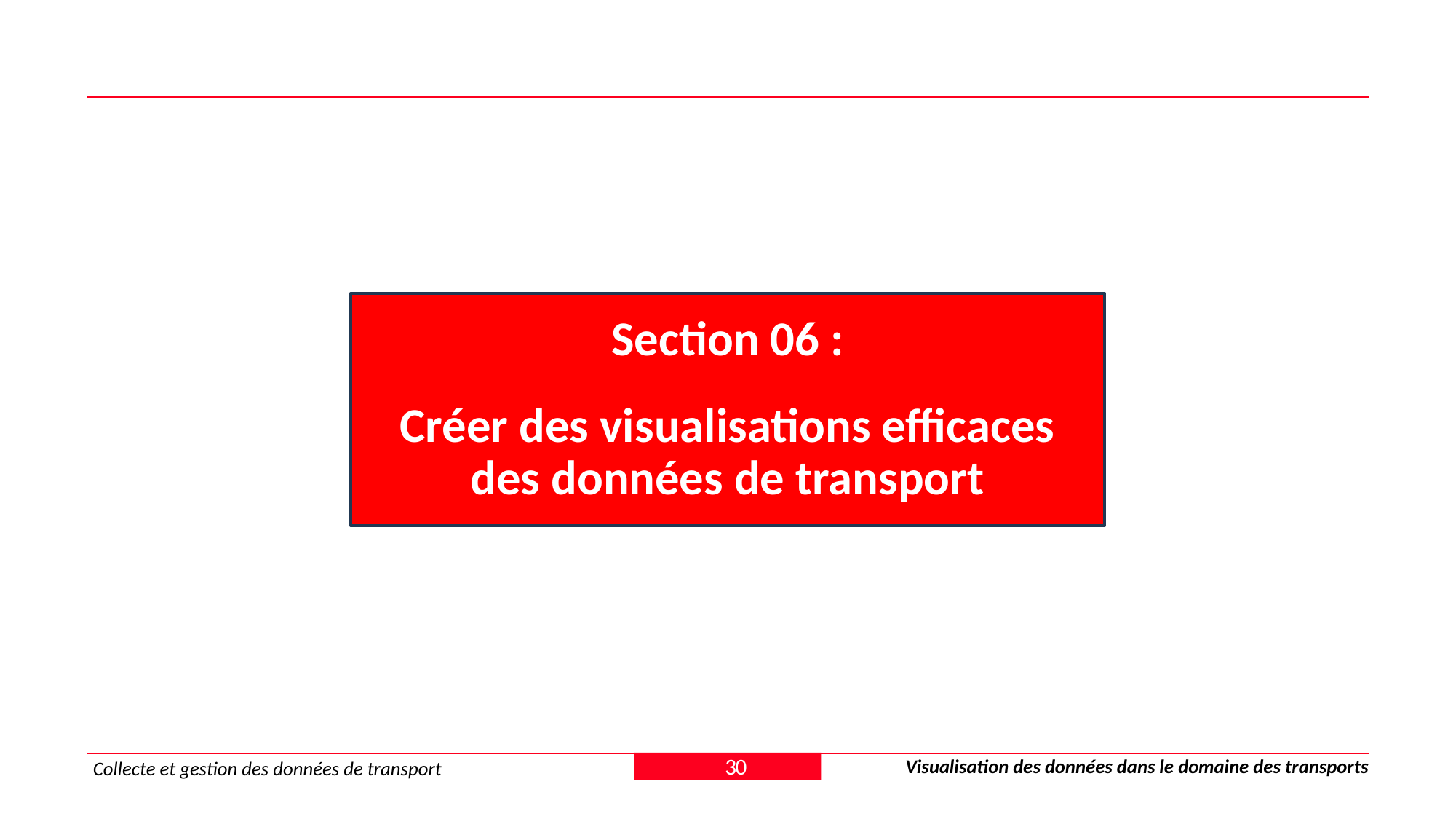

Section 06 :
Créer des visualisations efficaces des données de transport
30
Visualisation des données dans le domaine des transports
Collecte et gestion des données de transport